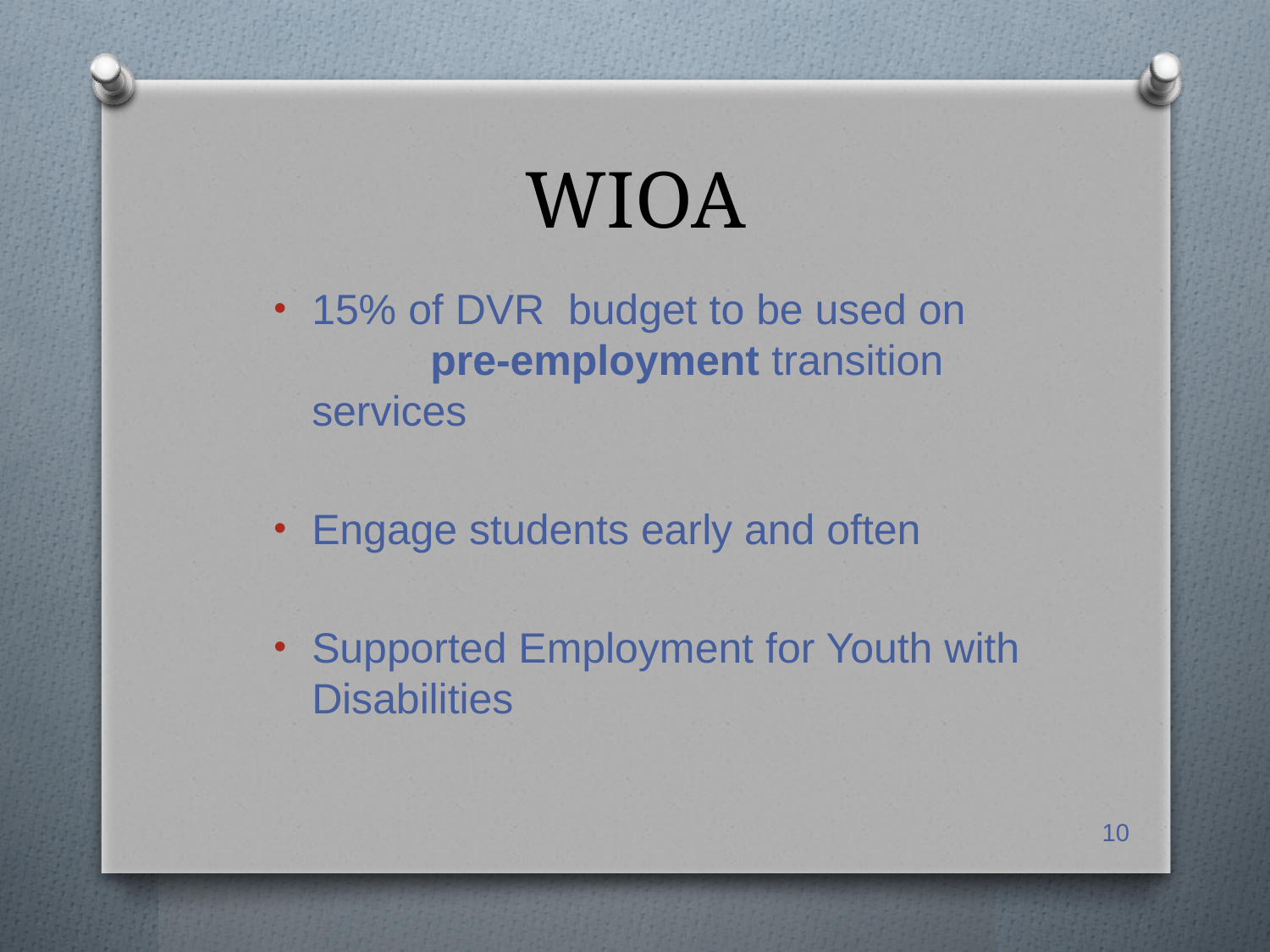

# WIOA
15% of DVR  budget to be used on                      pre-employment transition services

Engage students early and often

Supported Employment for Youth with Disabilities

10